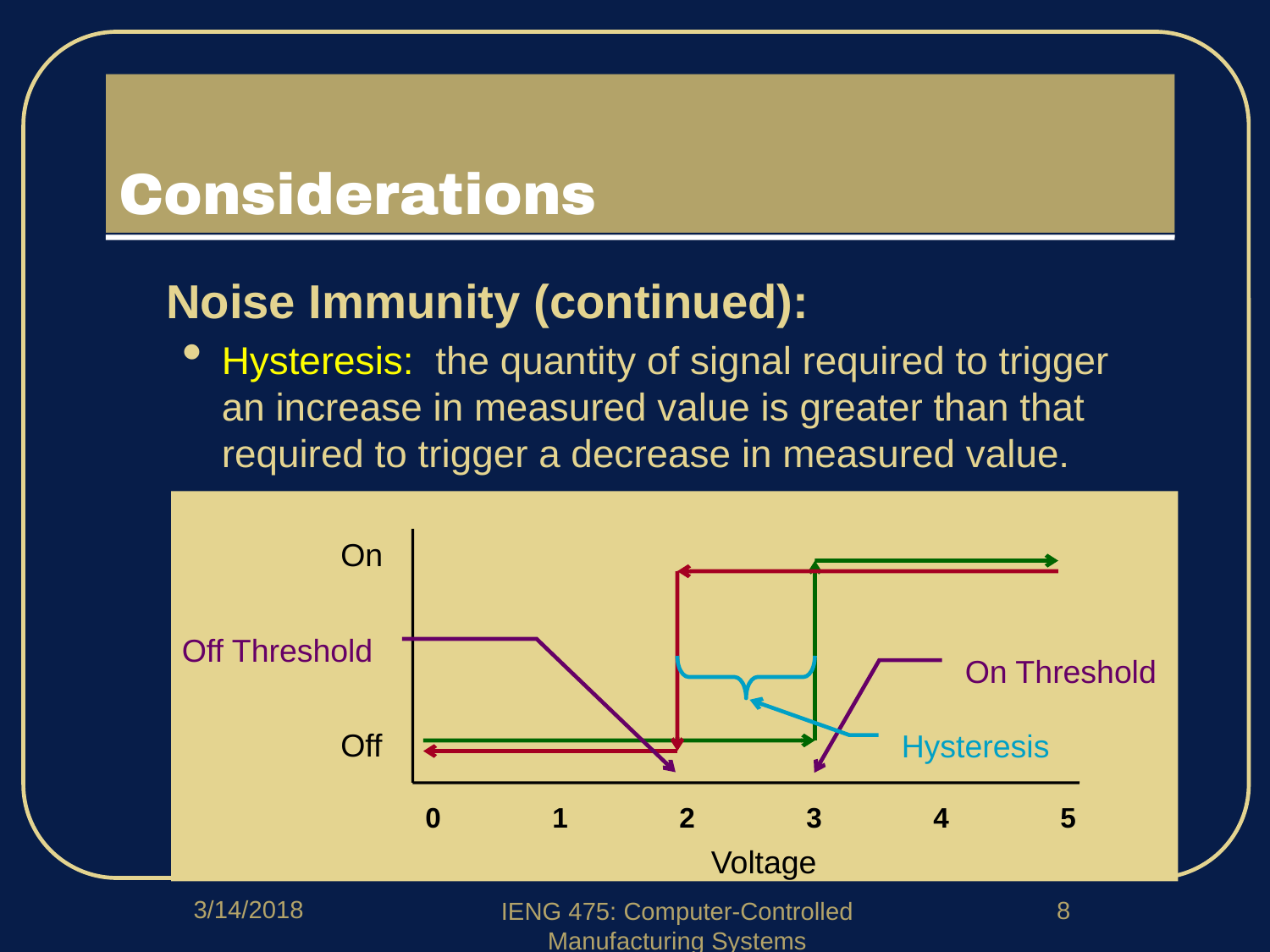

# Considerations
Noise Immunity (continued):
Hysteresis:  the quantity of signal required to trigger an increase in measured value is greater than that required to trigger a decrease in measured value.

On

Off

0	1	2	3	4	5
Voltage

Off Threshold
On Threshold

Hysteresis

3/14/2018
8
IENG 475: Computer-Controlled Manufacturing Systems